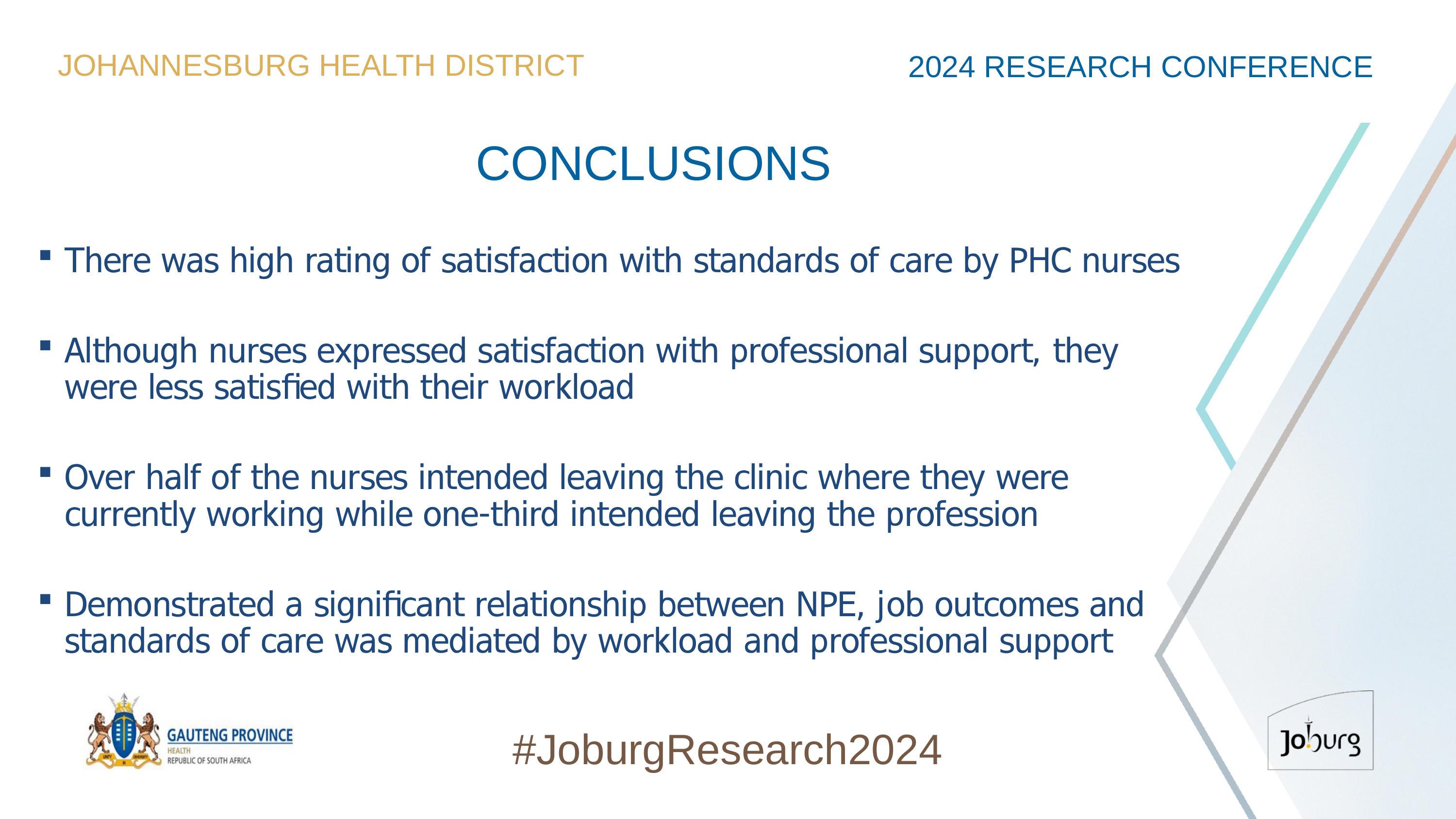

JOHANNESBURG HEALTH DISTRICT
2024 RESEARCH CONFERENCE
# CONCLUSIONS

There was high rating of satisfaction with standards of care by PHC nurses

Although nurses expressed satisfaction with professional support, they were less satisfied with their workload

Over half of the nurses intended leaving the clinic where they were currently working while one-third intended leaving the profession

Demonstrated a significant relationship between NPE, job outcomes and standards of care was mediated by workload and professional support

#JoburgResearch2024